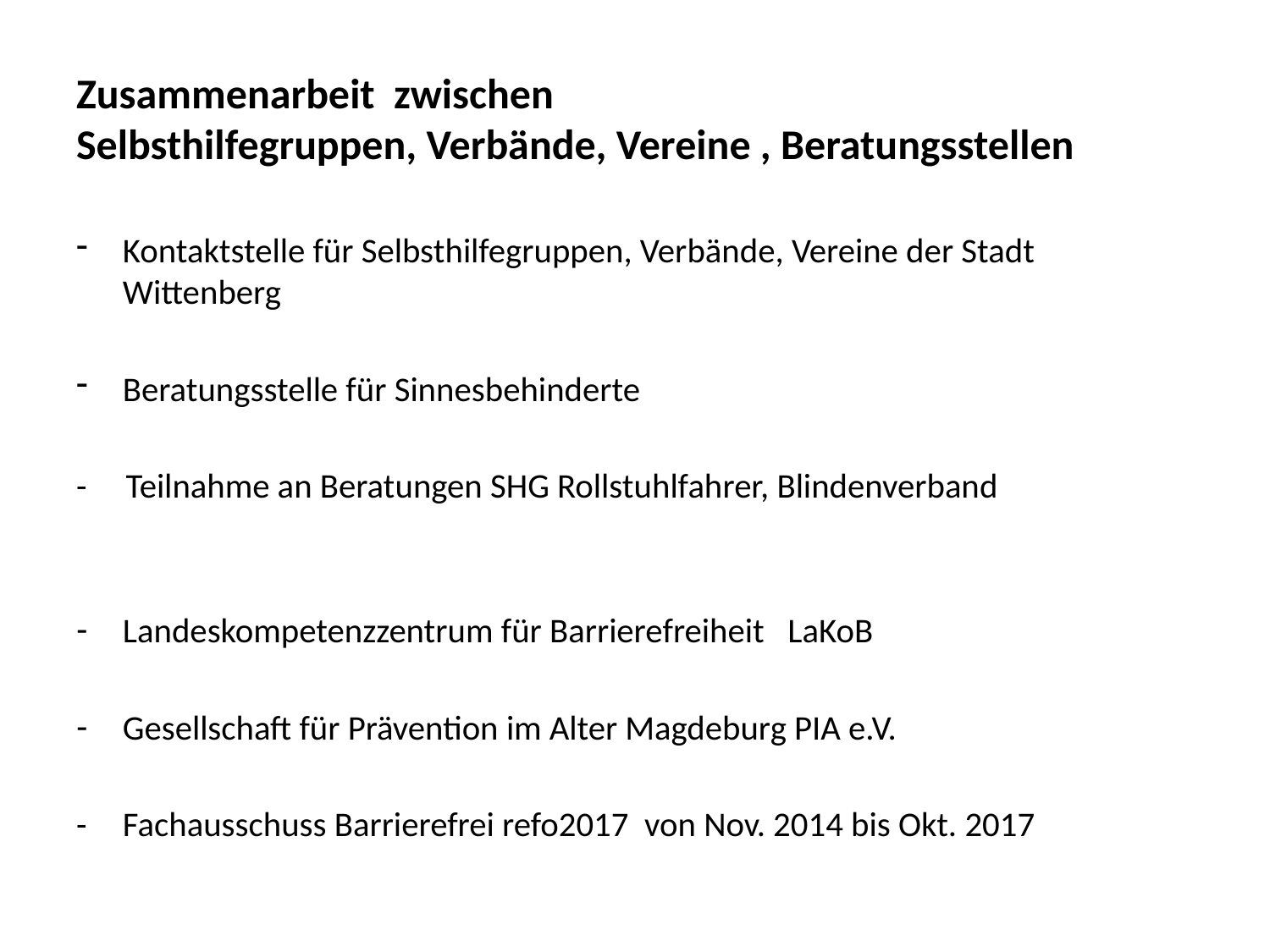

# Zusammenarbeit  zwischen Selbsthilfegruppen, Verbände, Vereine , Beratungsstellen
Kontaktstelle für Selbsthilfegruppen, Verbände, Vereine der Stadt Wittenberg

Beratungsstelle für Sinnesbehinderte

-     Teilnahme an Beratungen SHG Rollstuhlfahrer, Blindenverband

Landeskompetenzzentrum für Barrierefreiheit   LaKoB

Gesellschaft für Prävention im Alter Magdeburg PIA e.V.

-	Fachausschuss Barrierefrei refo2017  von Nov. 2014 bis Okt. 2017